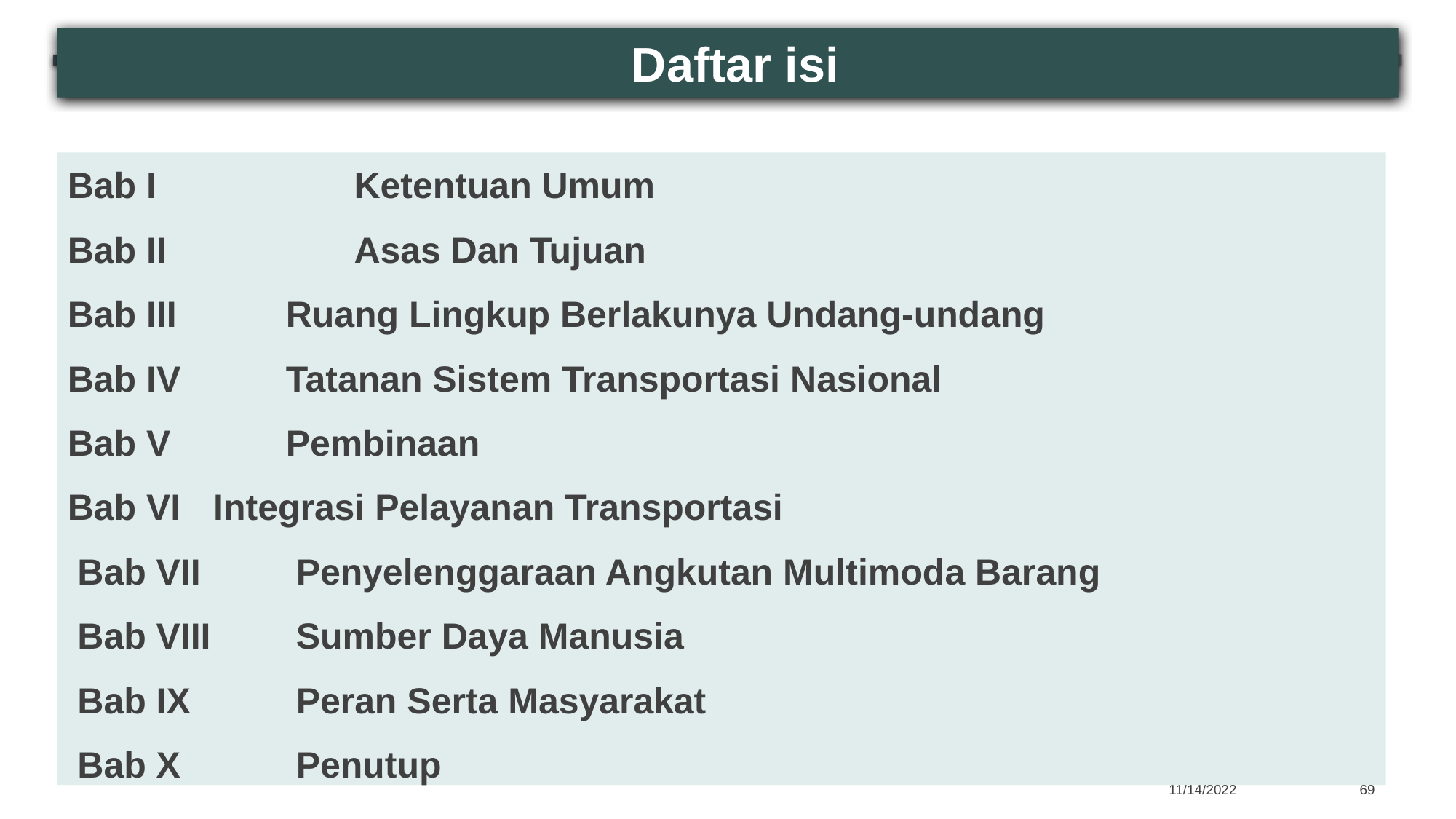

Daftar isi
Bab I		Ketentuan Umum
Bab II		Asas Dan Tujuan
Bab III	Ruang Lingkup Berlakunya Undang-undang
Bab IV	Tatanan Sistem Transportasi Nasional
Bab V	Pembinaan
Bab VI	Integrasi Pelayanan Transportasi
Bab VII	 Penyelenggaraan Angkutan Multimoda Barang
Bab VIII	 Sumber Daya Manusia
Bab IX	 Peran Serta Masyarakat
Bab X	 Penutup

11/14/2022
69